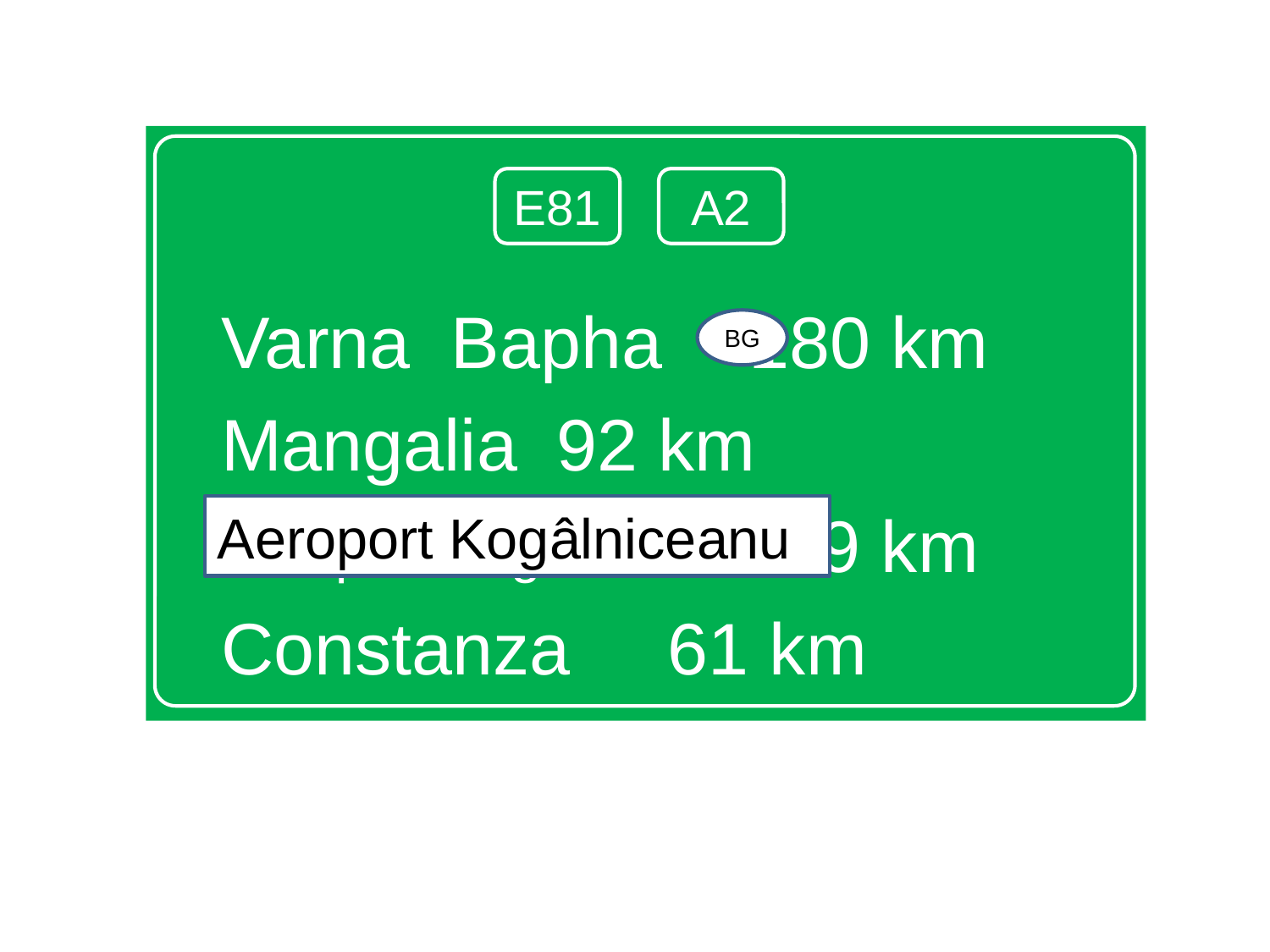

Varna  Bapha	    180 km
Mangalia			92 km
Aeroport Kogâlniceanu	79 km
Constanza			61 km

E81
A2
BG
Aeroport Kogâlniceanu